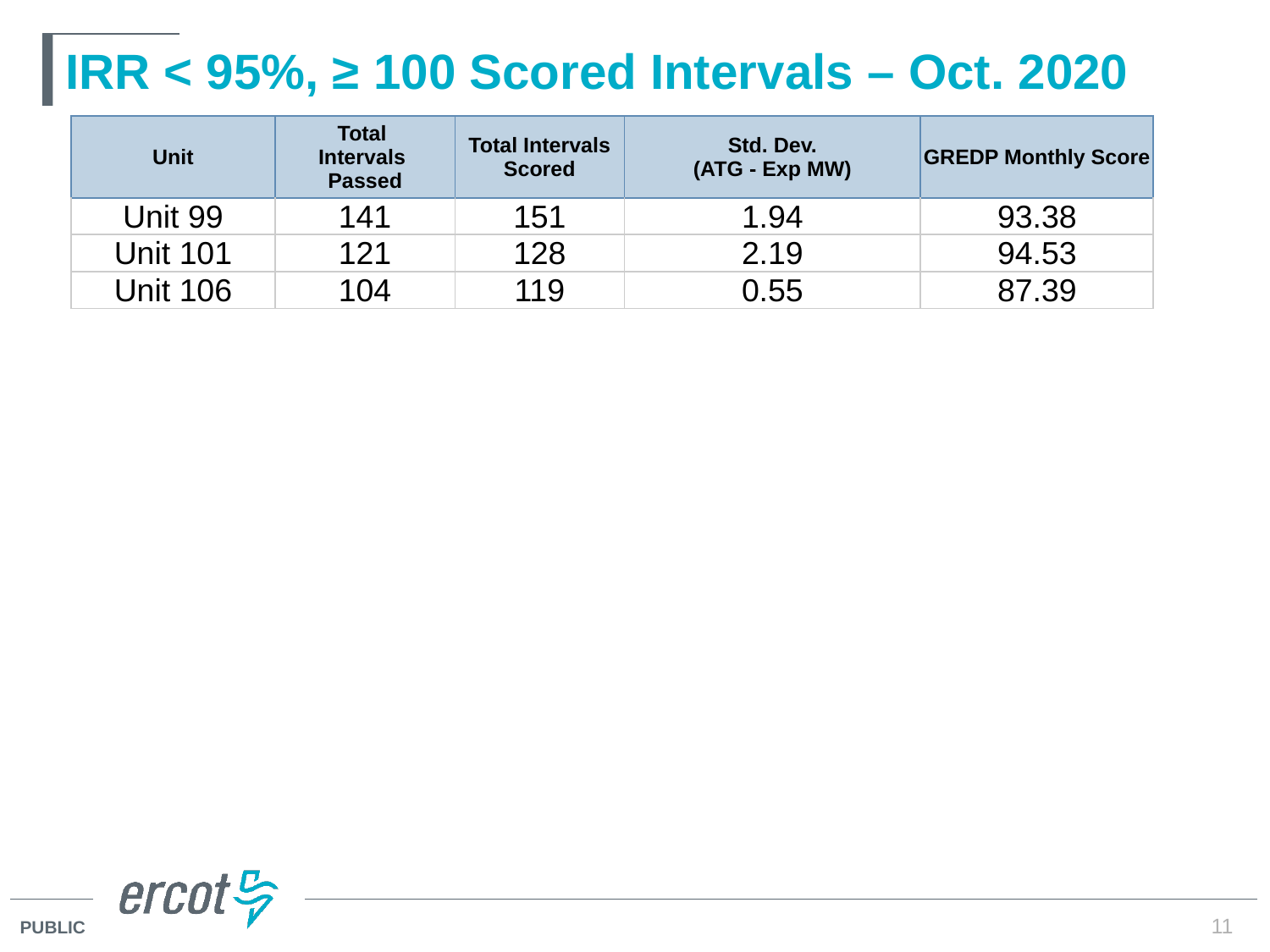

# IRR < 95%, ≥ 100 Scored Intervals – Oct. 2020
| Unit | Total Intervals Passed | Total Intervals Scored | Std. Dev. (ATG - Exp MW) | GREDP Monthly Score |
| --- | --- | --- | --- | --- |
| Unit 99 | 141 | 151 | 1.94 | 93.38 |
| Unit 101 | 121 | 128 | 2.19 | 94.53 |
| Unit 106 | 104 | 119 | 0.55 | 87.39 |
11